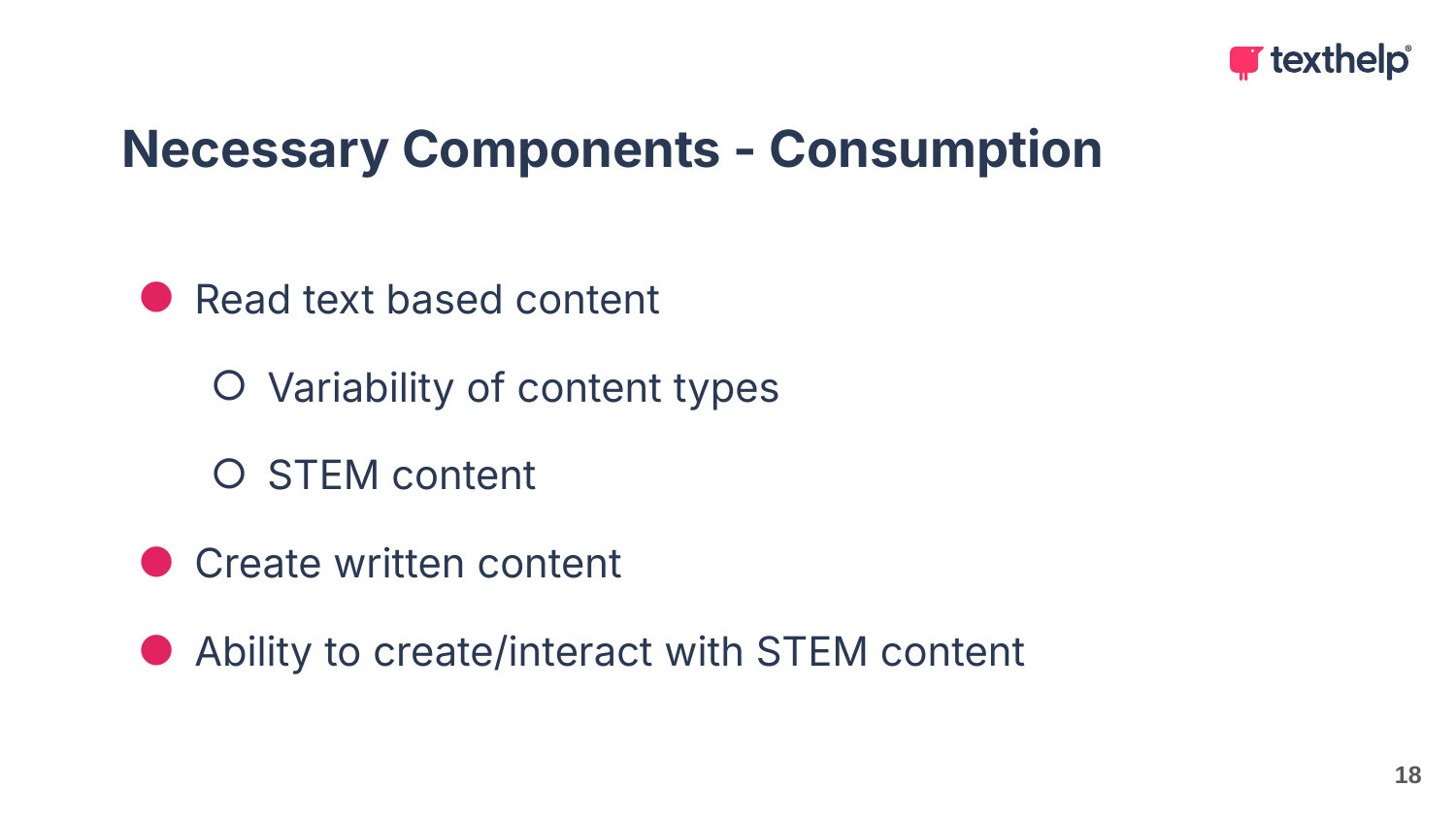

Necessary Components - Consumption
Read text based content
Variability of content types
STEM content
Create written content
Ability to create/interact with STEM content

18